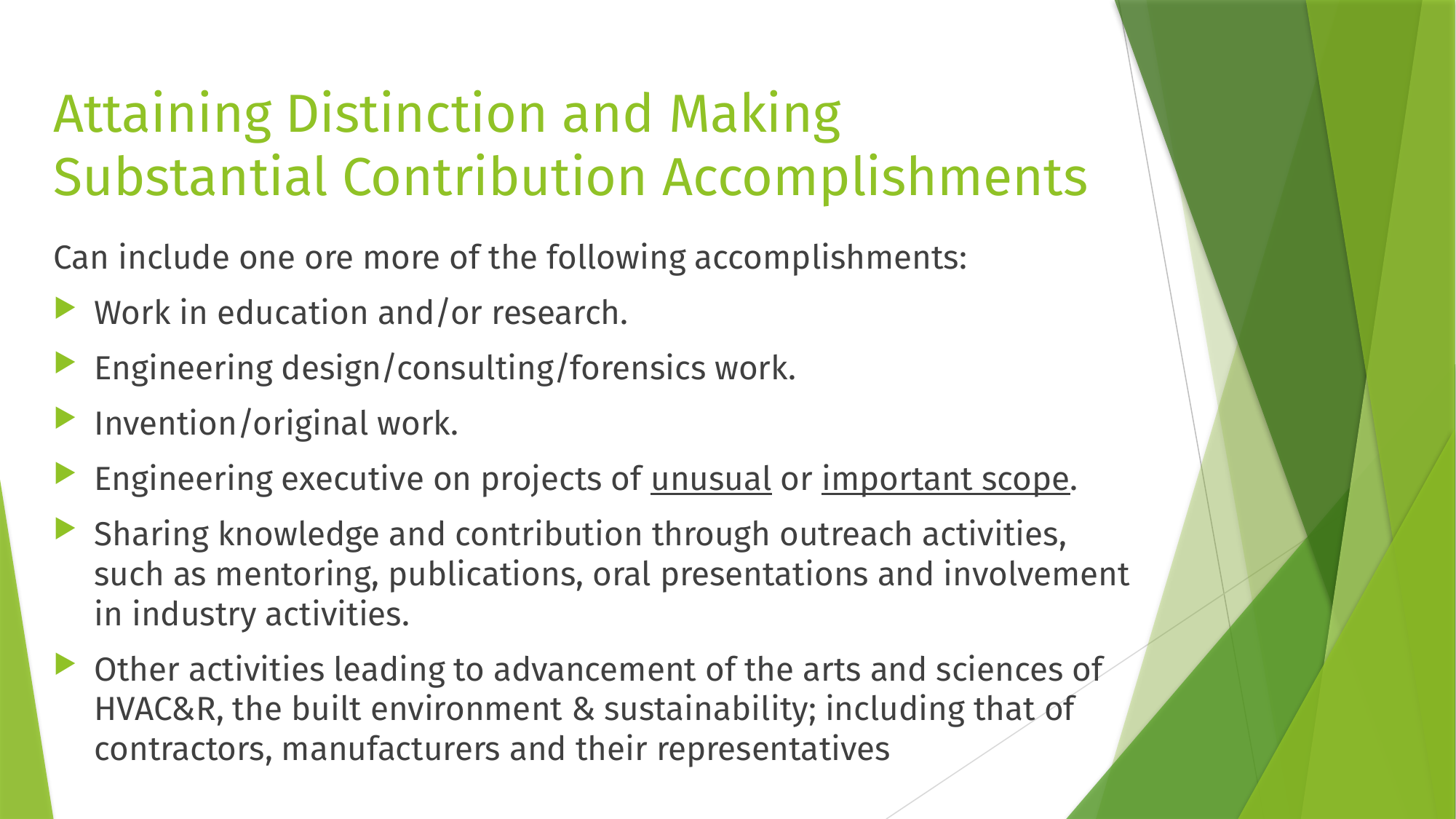

# Attaining Distinction and Making Substantial Contribution Accomplishments
Can include one ore more of the following accomplishments:
Work in education and/or research.
Engineering design/consulting/forensics work.
Invention/original work.
Engineering executive on projects of unusual or important scope.
Sharing knowledge and contribution through outreach activities, such as mentoring, publications, oral presentations and involvement in industry activities.
Other activities leading to advancement of the arts and sciences of HVAC&R, the built environment & sustainability; including that of contractors, manufacturers and their representatives